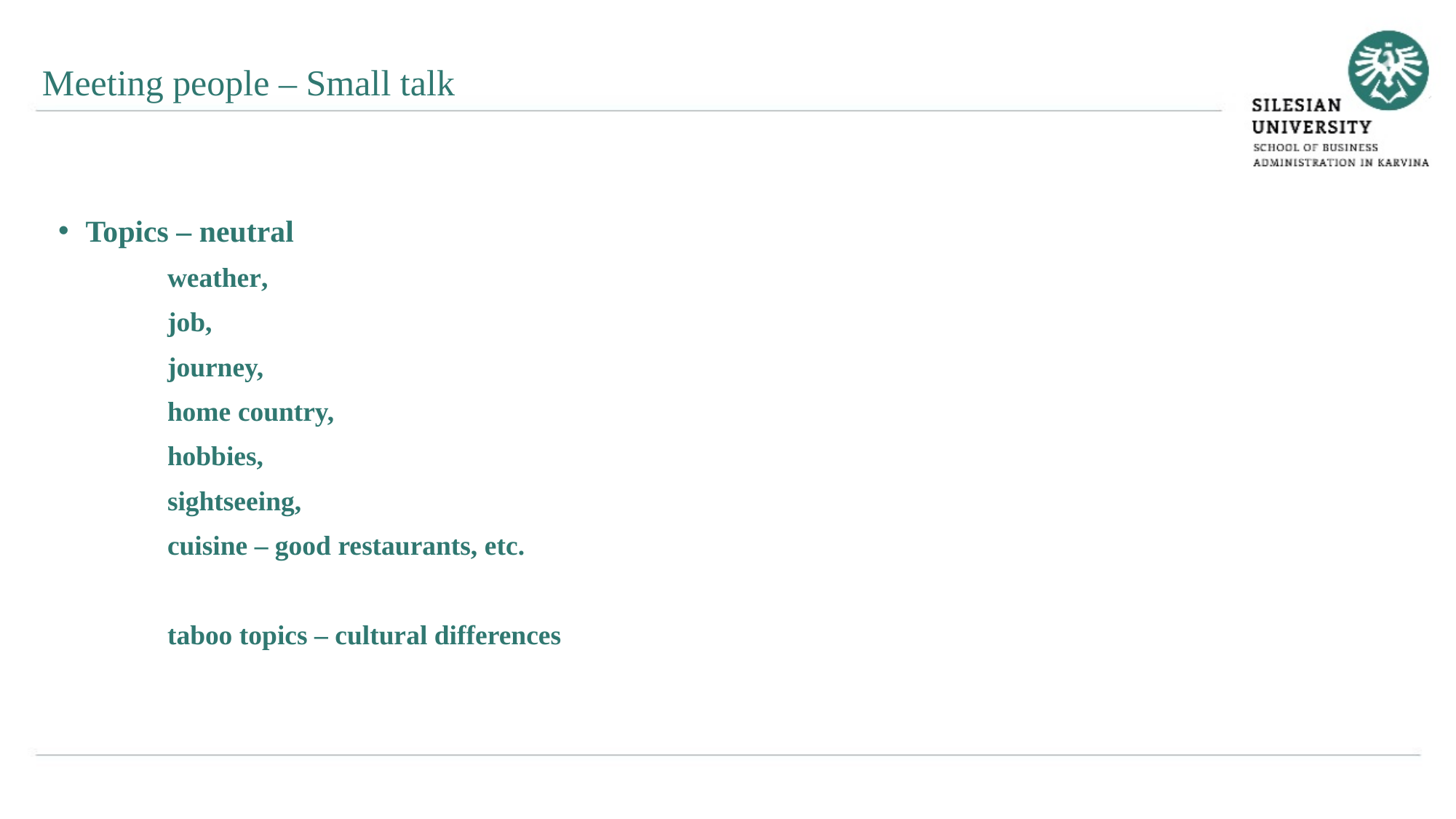

Meeting people – Small talk
Topics – neutral
	weather,
	job,
               	journey,
	home country,
	hobbies,
	sightseeing,
	cuisine – good restaurants, etc.

	taboo topics – cultural differences